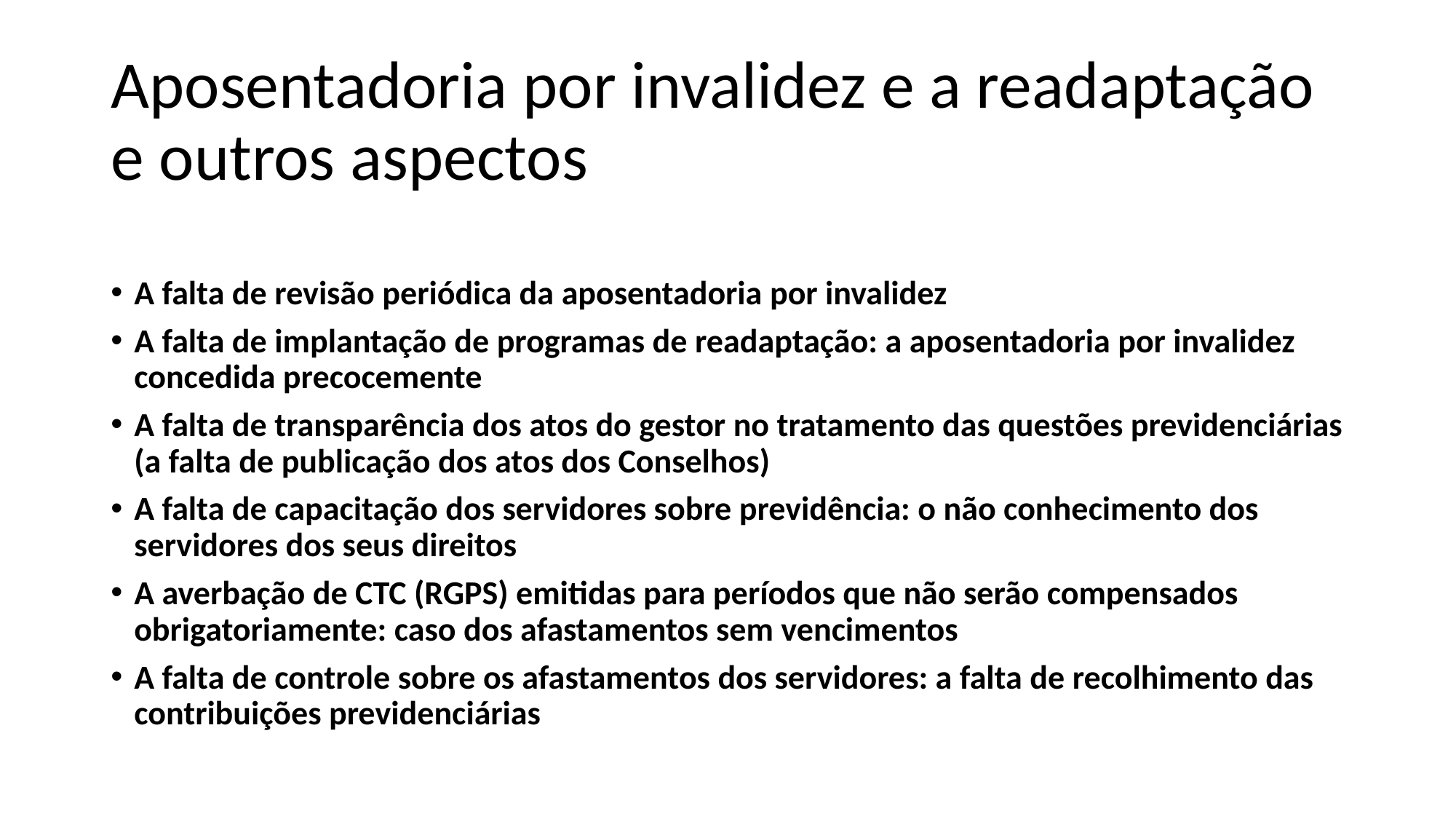

# Aposentadoria por invalidez e a readaptação e outros aspectos

A falta de revisão periódica da aposentadoria por invalidez
A falta de implantação de programas de readaptação: a aposentadoria por invalidez concedida precocemente
A falta de transparência dos atos do gestor no tratamento das questões previdenciárias (a falta de publicação dos atos dos Conselhos)
A falta de capacitação dos servidores sobre previdência: o não conhecimento dos servidores dos seus direitos
A averbação de CTC (RGPS) emitidas para períodos que não serão compensados obrigatoriamente: caso dos afastamentos sem vencimentos
A falta de controle sobre os afastamentos dos servidores: a falta de recolhimento das contribuições previdenciárias